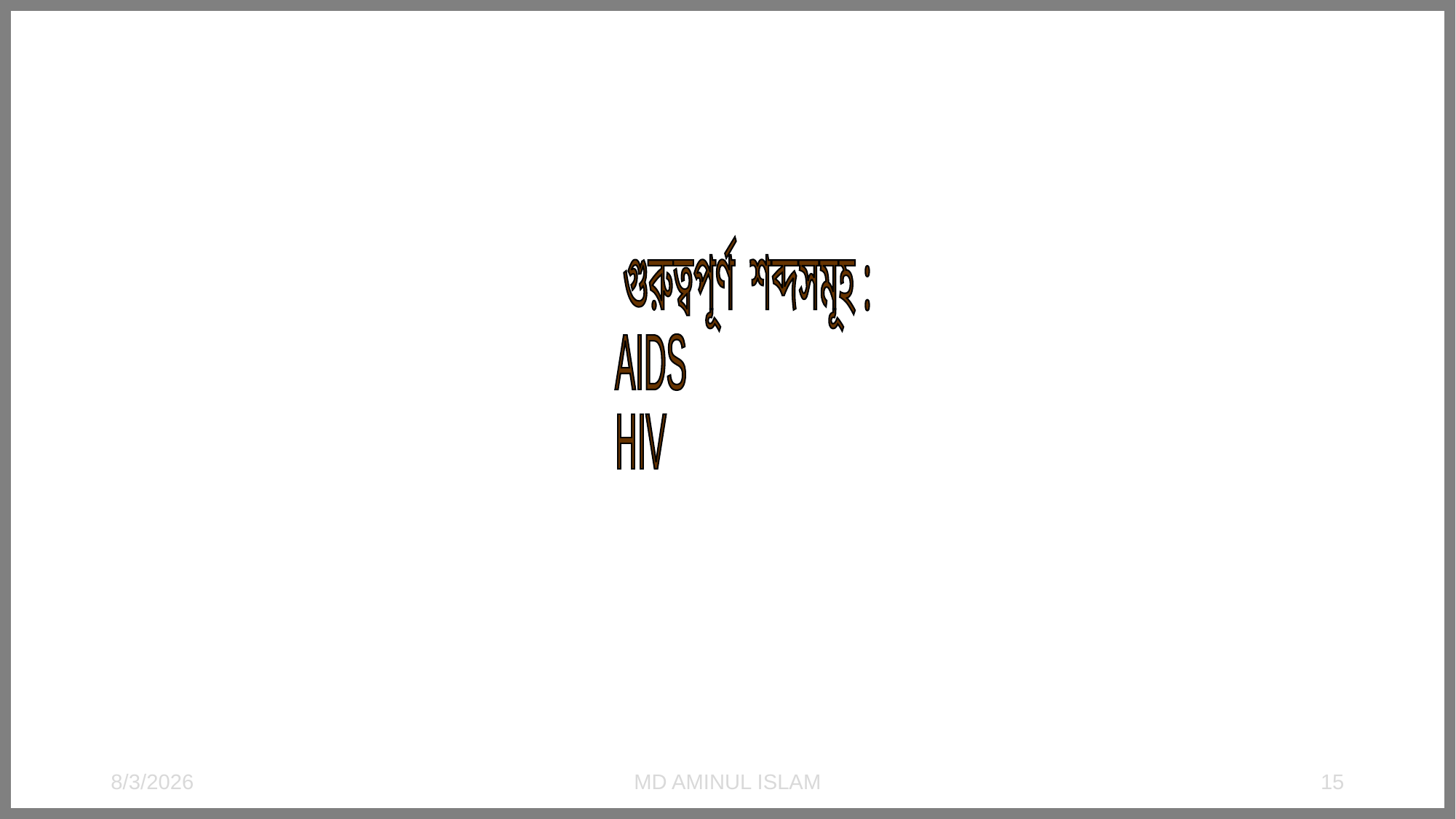

গুরুত্বপূর্ণ  শব্দসমূহ :
AIDS
HIV
8/3/2026
MD AMINUL ISLAM
15